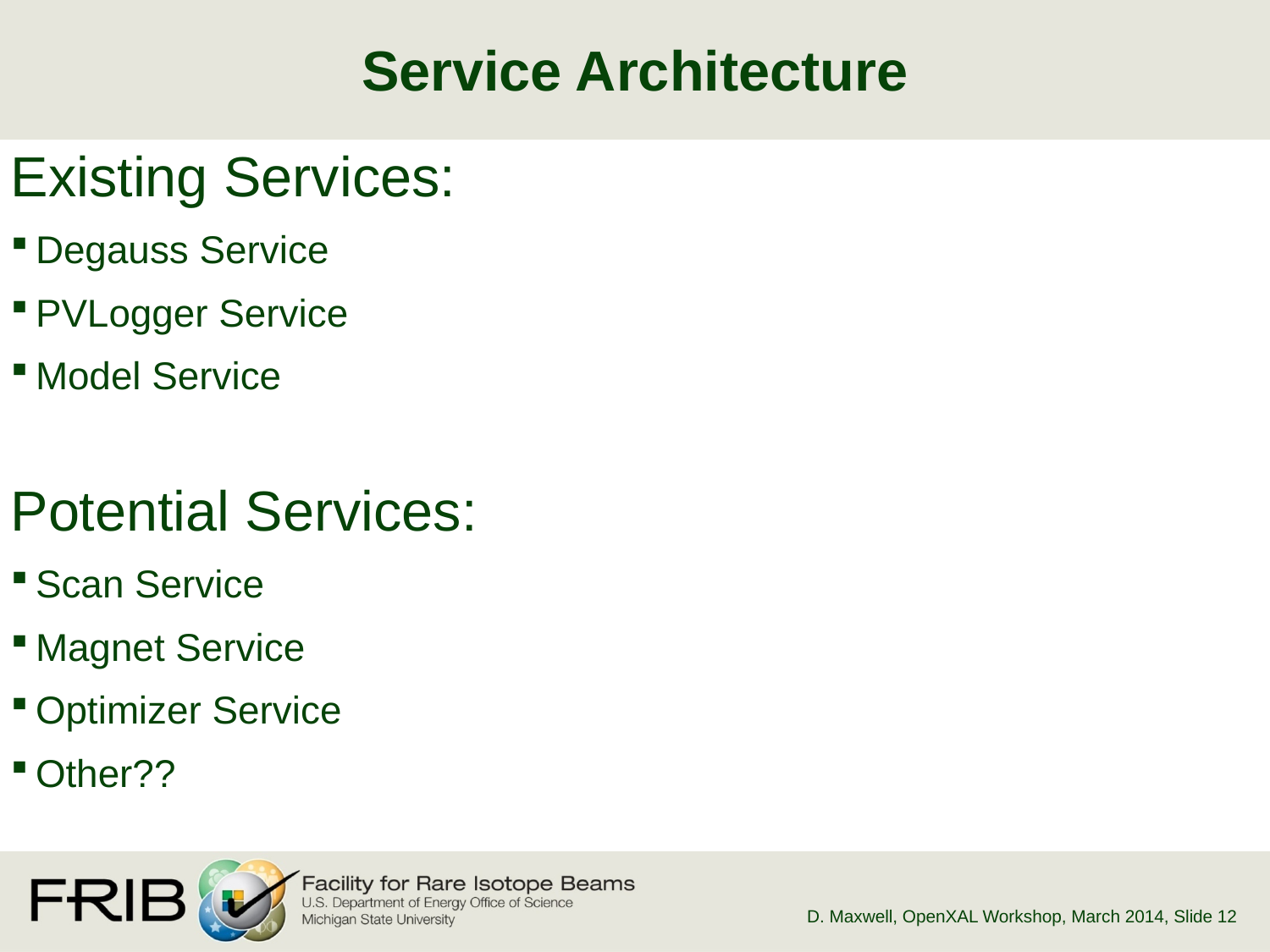

# Service Architecture
Existing Services:
Degauss Service
PVLogger Service
Model Service

Potential Services:
Scan Service
Magnet Service
Optimizer Service
Other??

D. Maxwell, OpenXAL Workshop, March 2014
, Slide 12